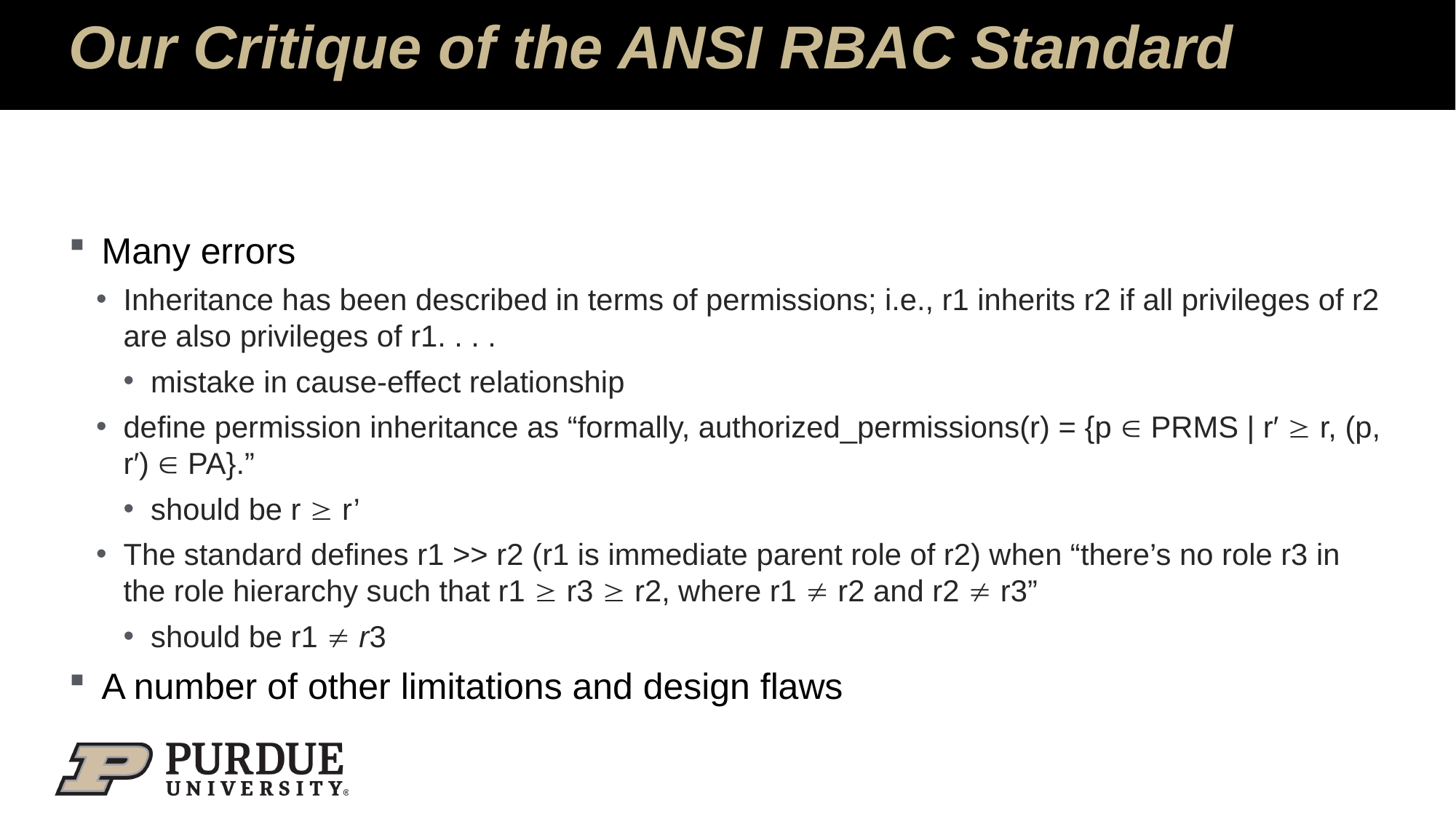

# Our Critique of the ANSI RBAC Standard

Many errors
Inheritance has been described in terms of permissions; i.e., r1 inherits r2 if all privileges of r2 are also privileges of r1. . . .
mistake in cause-effect relationship
define permission inheritance as “formally, authorized_permissions(r) = {p ∈ PRMS | r′ ≥ r, (p, r′) ∈ PA}.”
should be r ≥ r’
The standard defines r1 >> r2 (r1 is immediate parent role of r2) when “there’s no role r3 in the role hierarchy such that r1 ≥ r3 ≥ r2, where r1 ≠ r2 and r2 ≠ r3”
should be r1 ≠ r3
A number of other limitations and design flaws